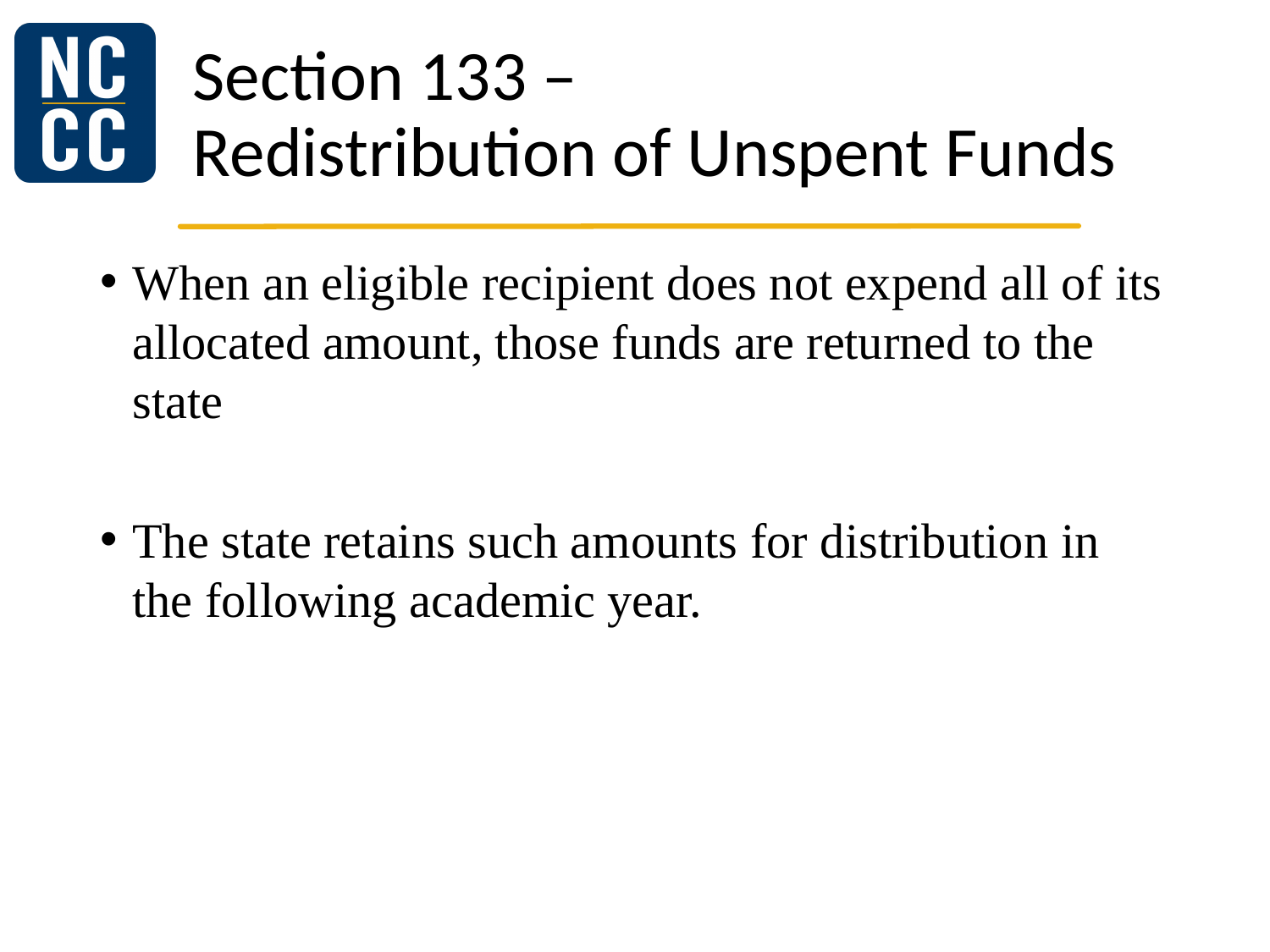

# Section 133 – Redistribution of Unspent Funds
When an eligible recipient does not expend all of its allocated amount, those funds are returned to the state

The state retains such amounts for distribution in the following academic year.